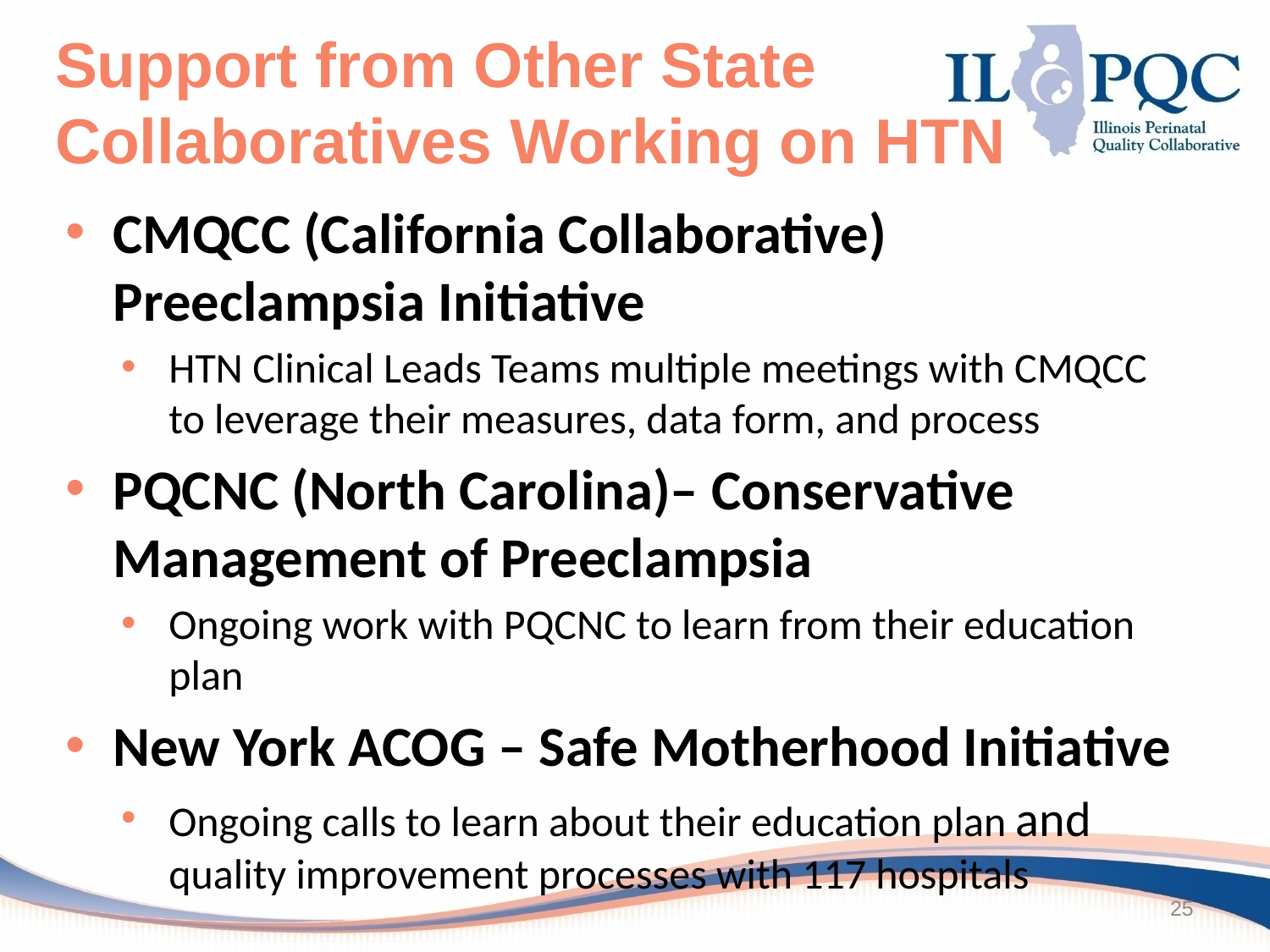

# Support from Other State Collaboratives Working on HTN
CMQCC (California Collaborative)
Preeclampsia Initiative
HTN Clinical Leads Teams multiple meetings with CMQCC to leverage their measures, data form, and process
PQCNC (North Carolina)– Conservative
Management of Preeclampsia
Ongoing work with PQCNC to learn from their education plan
New York ACOG – Safe Motherhood Initiative
Ongoing calls to learn about their education plan and quality improvement processes with 117 hospitals

25